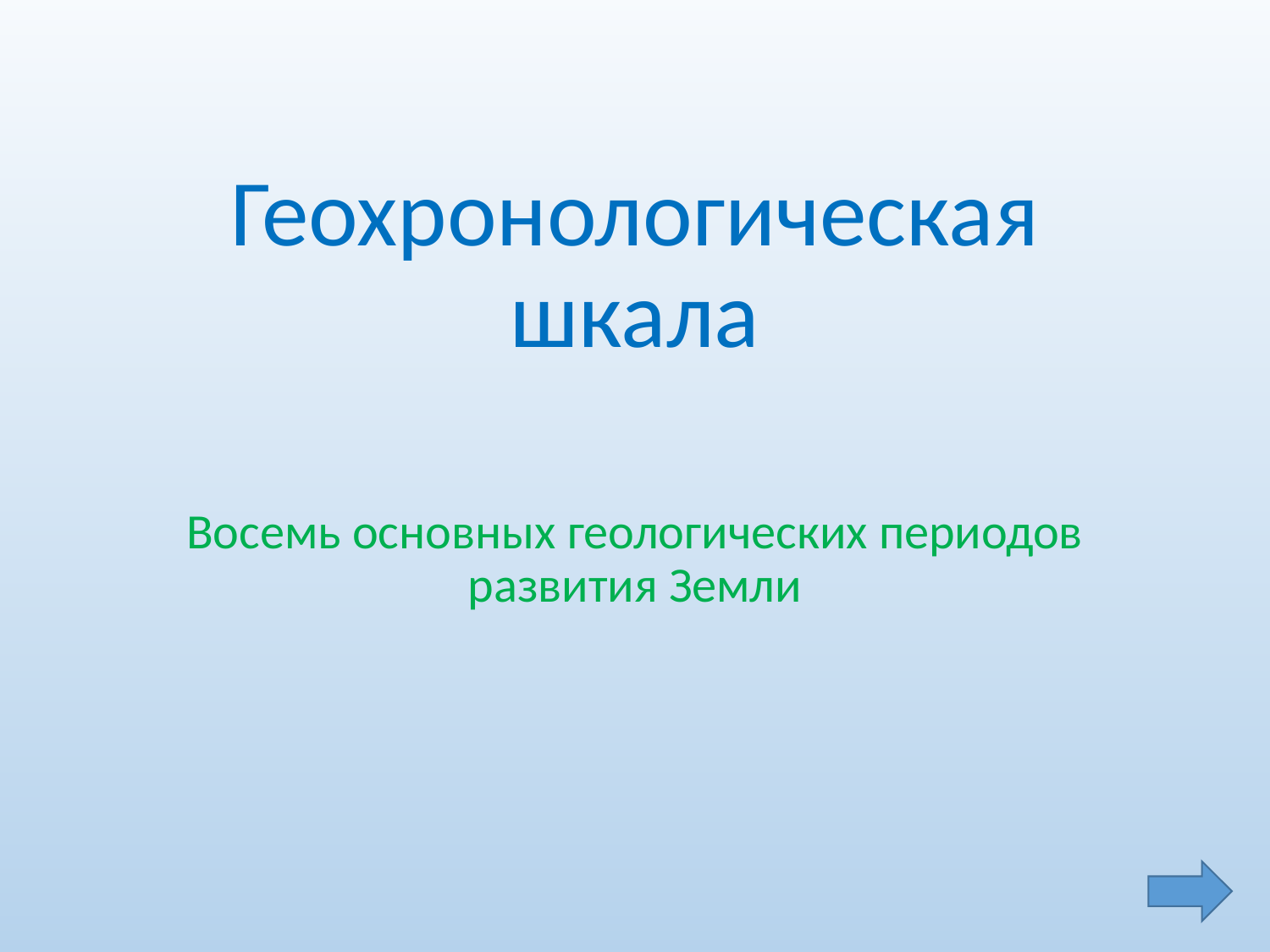

# Геохронологическая шкала
Восемь основных геологических периодов развития Земли